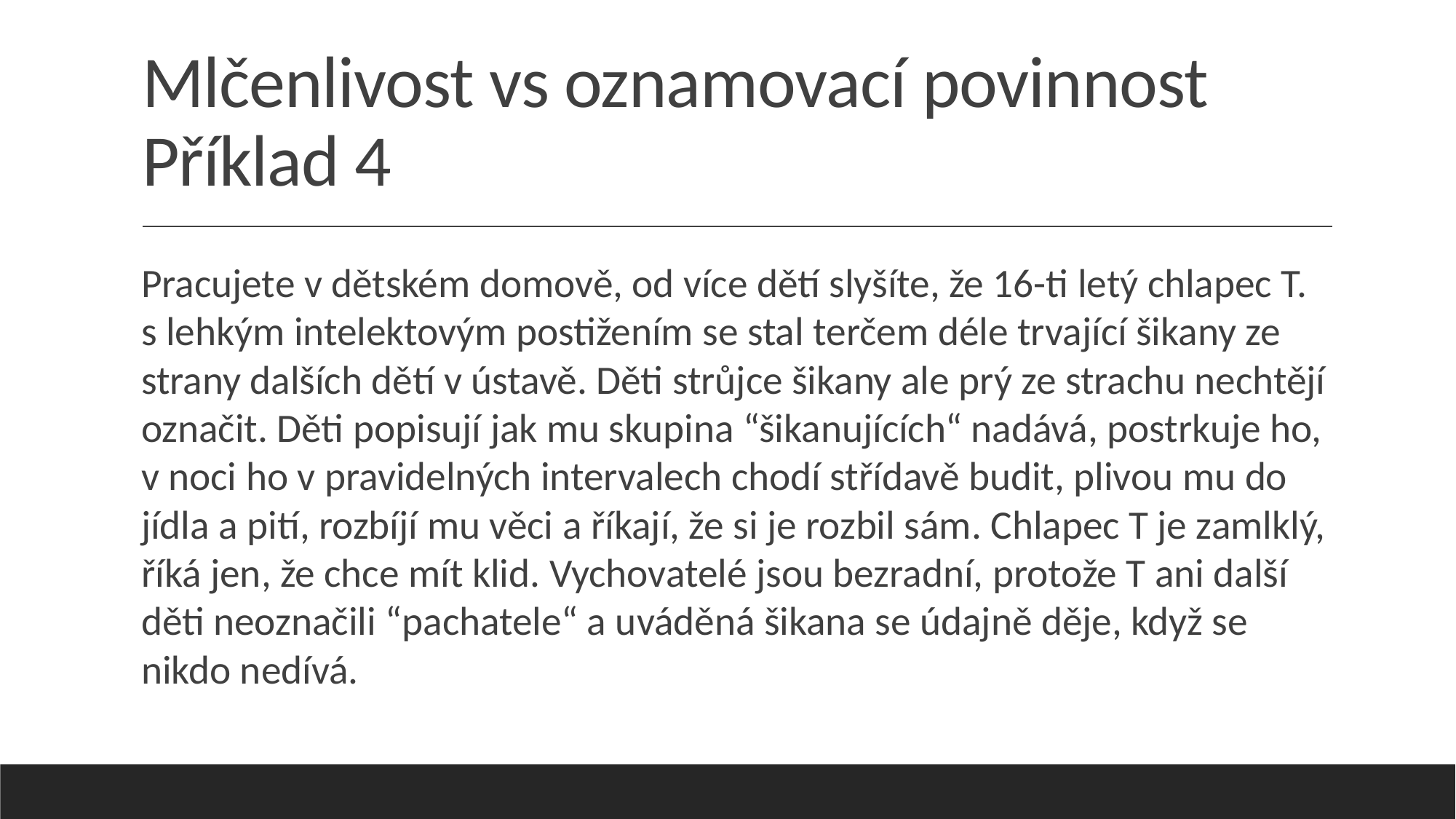

# Mlčenlivost vs oznamovací povinnost Příklad 4
Pracujete v dětském domově, od více dětí slyšíte, že 16-ti letý chlapec T. s lehkým intelektovým postižením se stal terčem déle trvající šikany ze strany dalších dětí v ústavě. Děti strůjce šikany ale prý ze strachu nechtějí označit. Děti popisují jak mu skupina “šikanujících“ nadává, postrkuje ho, v noci ho v pravidelných intervalech chodí střídavě budit, plivou mu do jídla a pití, rozbíjí mu věci a říkají, že si je rozbil sám. Chlapec T je zamlklý, říká jen, že chce mít klid. Vychovatelé jsou bezradní, protože T ani další děti neoznačili “pachatele“ a uváděná šikana se údajně děje, když se nikdo nedívá.